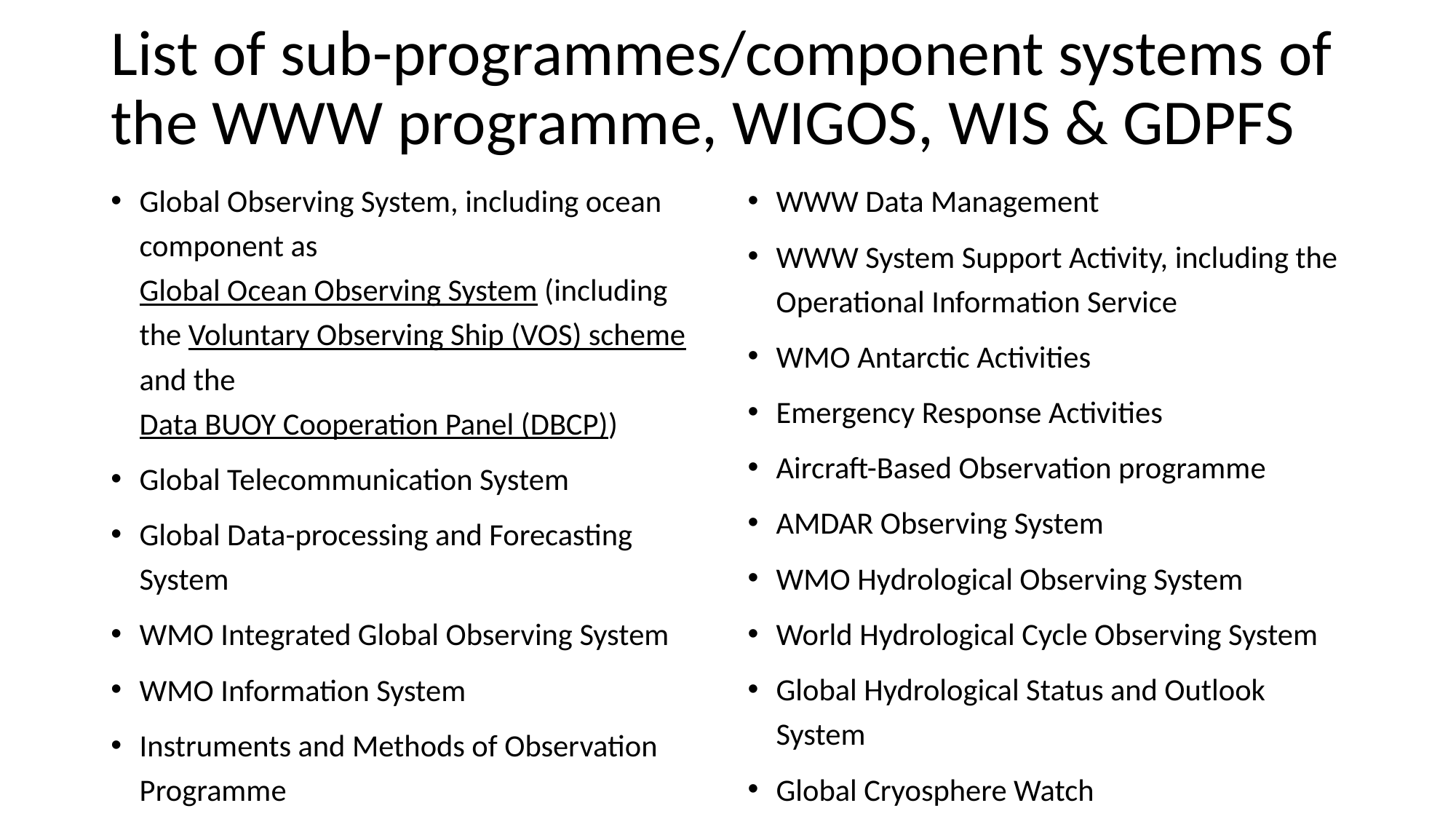

# List of sub-programmes/component systems of the WWW programme, WIGOS, WIS & GDPFS
Global Observing System, including ocean component as Global Ocean Observing System (including the Voluntary Observing Ship (VOS) scheme and the Data BUOY Cooperation Panel (DBCP))
Global Telecommunication System
Global Data-processing and Forecasting System
WMO Integrated Global Observing System
WMO Information System
Instruments and Methods of Observation Programme

WWW Data Management
WWW System Support Activity, including the Operational Information Service
WMO Antarctic Activities
Emergency Response Activities
Aircraft-Based Observation programme
AMDAR Observing System
WMO Hydrological Observing System
World Hydrological Cycle Observing System
Global Hydrological Status and Outlook System
Global Cryosphere Watch